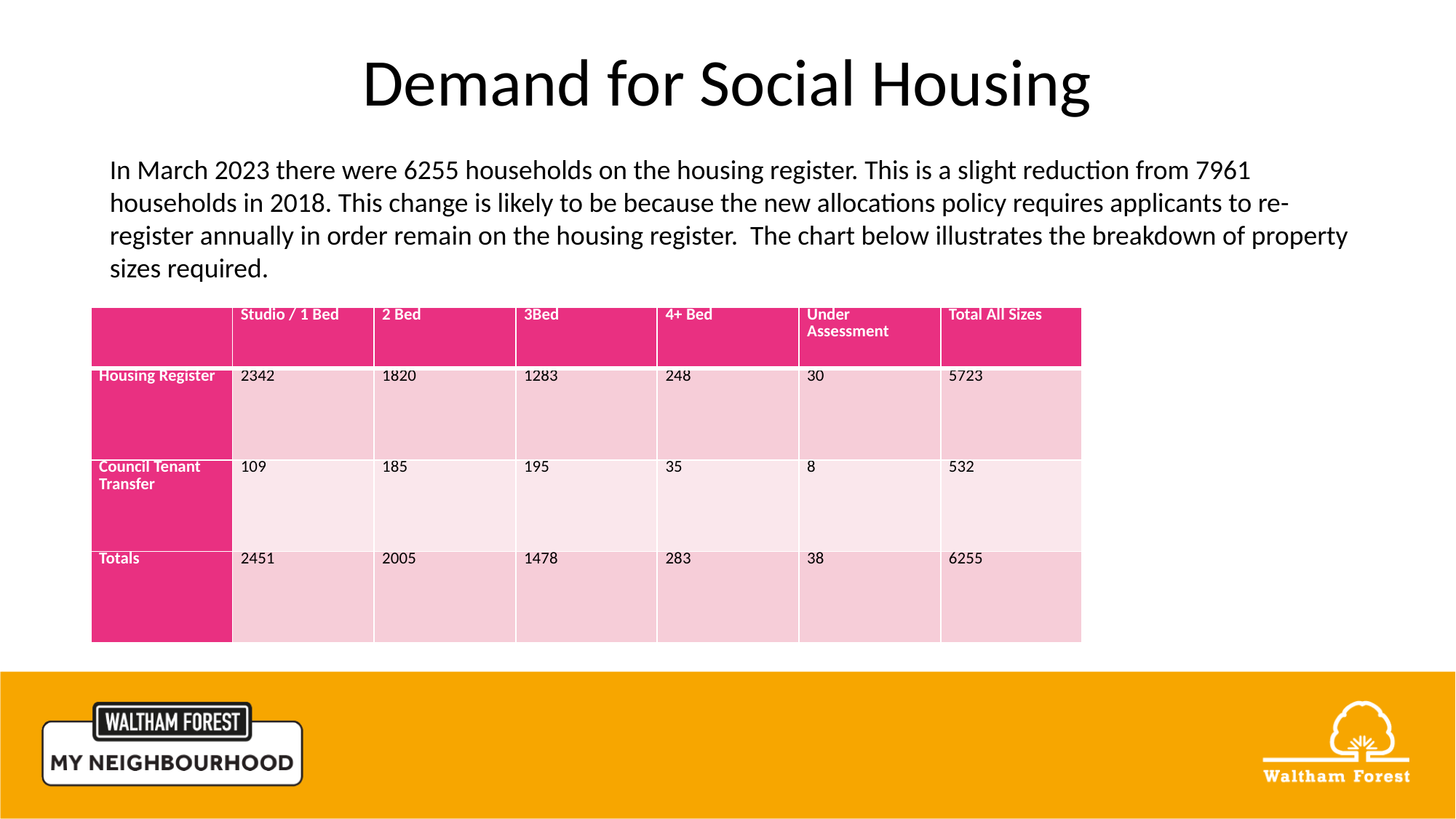

# Demand for Social Housing
In March 2023 there were 6255 households on the housing register. This is a slight reduction from 7961 households in 2018. This change is likely to be because the new allocations policy requires applicants to re-register annually in order remain on the housing register.  The chart below illustrates the breakdown of property sizes required.

|  | Studio / 1 Bed | 2 Bed | 3Bed | 4+ Bed | Under Assessment | Total All Sizes |
| --- | --- | --- | --- | --- | --- | --- |
| Housing Register | 2342 | 1820 | 1283 | 248 | 30 | 5723 |
| Council Tenant Transfer | 109 | 185 | 195 | 35 | 8 | 532 |
| Totals | 2451 | 2005 | 1478 | 283 | 38 | 6255 |